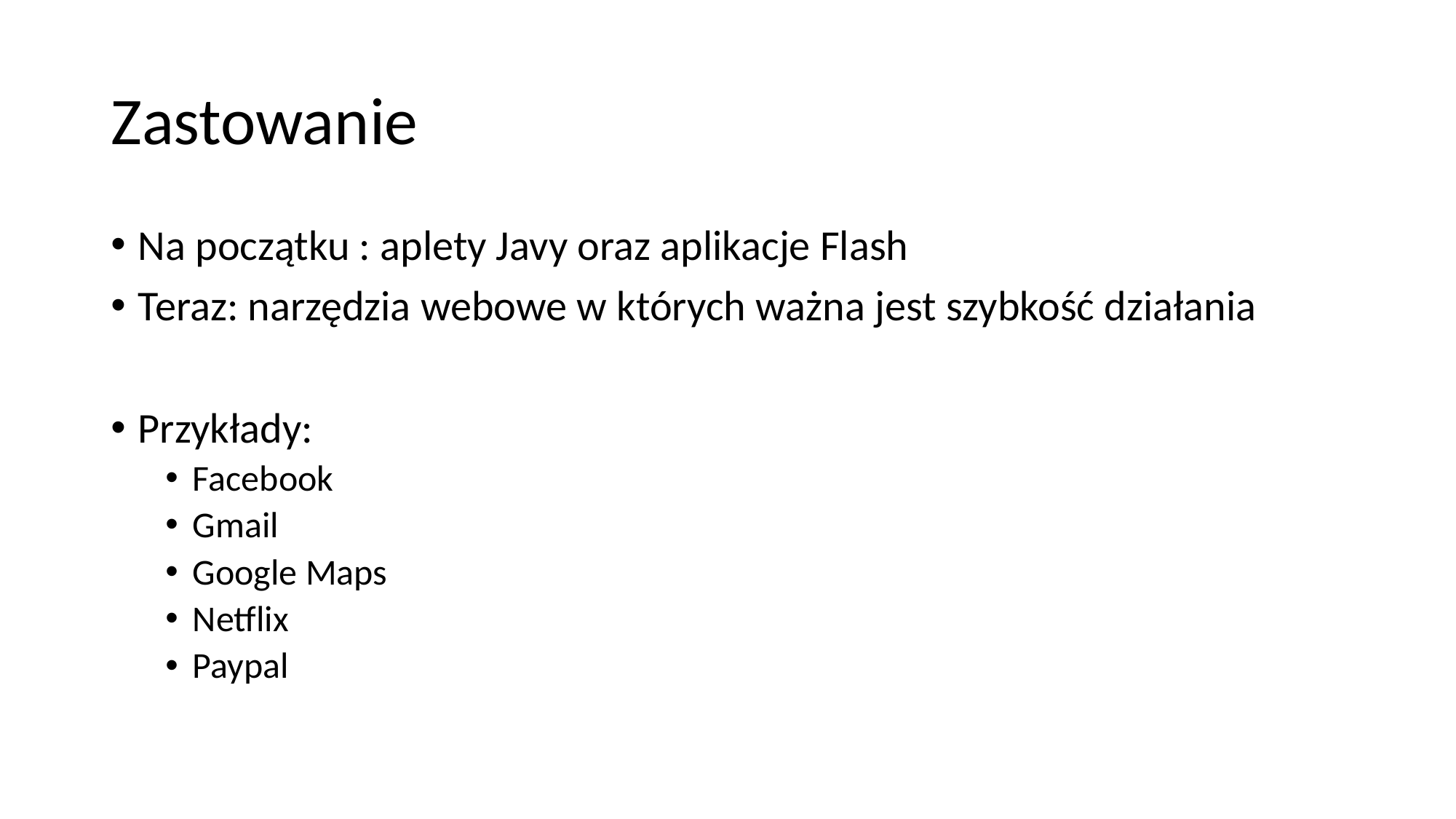

# Zastowanie
Na początku : aplety Javy oraz aplikacje Flash
Teraz: narzędzia webowe w których ważna jest szybkość działania

Przykłady:
Facebook
Gmail
Google Maps
Netflix
Paypal